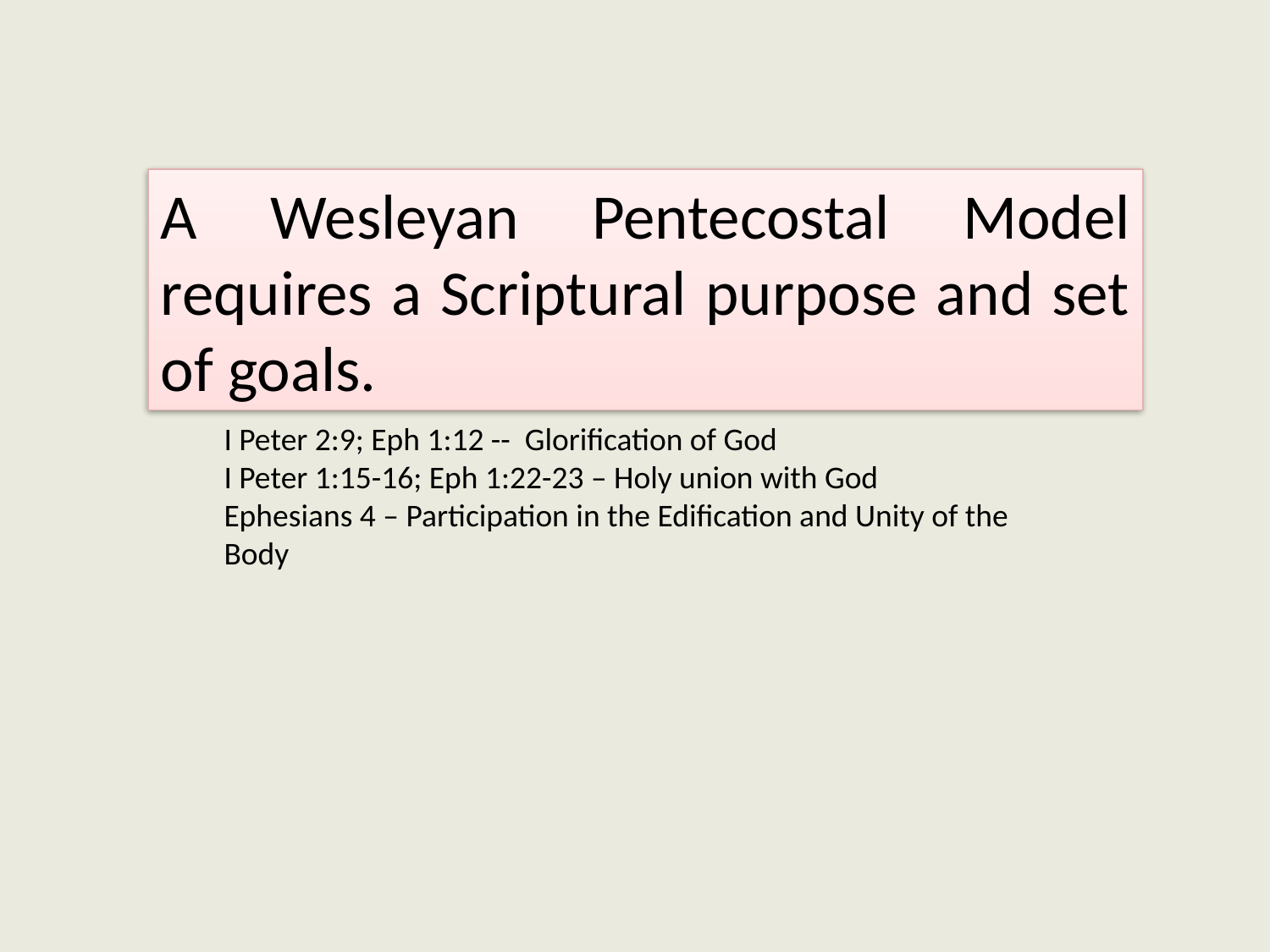

A Wesleyan Pentecostal Model requires a Scriptural purpose and set of goals.
I Peter 2:9; Eph 1:12 --  Glorification of God
I Peter 1:15-16; Eph 1:22-23 – Holy union with God
Ephesians 4 – Participation in the Edification and Unity of the Body